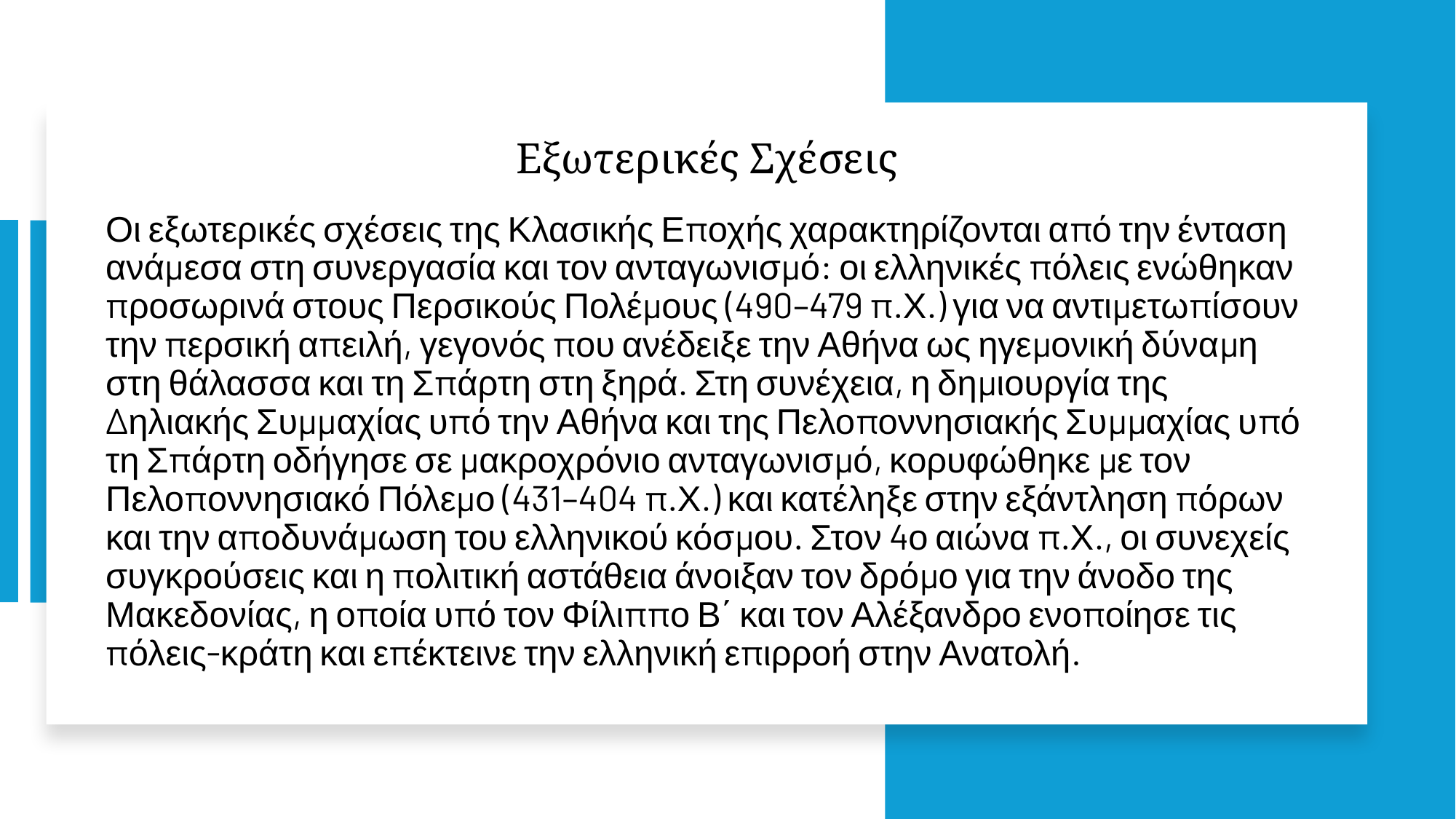

Εξωτερικές Σχέσεις
# Οι εξωτερικές σχέσεις της Κλασικής Εποχής χαρακτηρίζονται από την ένταση ανάμεσα στη συνεργασία και τον ανταγωνισμό: οι ελληνικές πόλεις ενώθηκαν προσωρινά στους Περσικούς Πολέμους (490–479 π.Χ.) για να αντιμετωπίσουν την περσική απειλή, γεγονός που ανέδειξε την Αθήνα ως ηγεμονική δύναμη στη θάλασσα και τη Σπάρτη στη ξηρά. Στη συνέχεια, η δημιουργία της Δηλιακής Συμμαχίας υπό την Αθήνα και της Πελοποννησιακής Συμμαχίας υπό τη Σπάρτη οδήγησε σε μακροχρόνιο ανταγωνισμό, κορυφώθηκε με τον Πελοποννησιακό Πόλεμο (431–404 π.Χ.) και κατέληξε στην εξάντληση πόρων και την αποδυνάμωση του ελληνικού κόσμου. Στον 4ο αιώνα π.Χ., οι συνεχείς συγκρούσεις και η πολιτική αστάθεια άνοιξαν τον δρόμο για την άνοδο της Μακεδονίας, η οποία υπό τον Φίλιππο Β΄ και τον Αλέξανδρο ενοποίησε τις πόλεις-κράτη και επέκτεινε την ελληνική επιρροή στην Ανατολή.